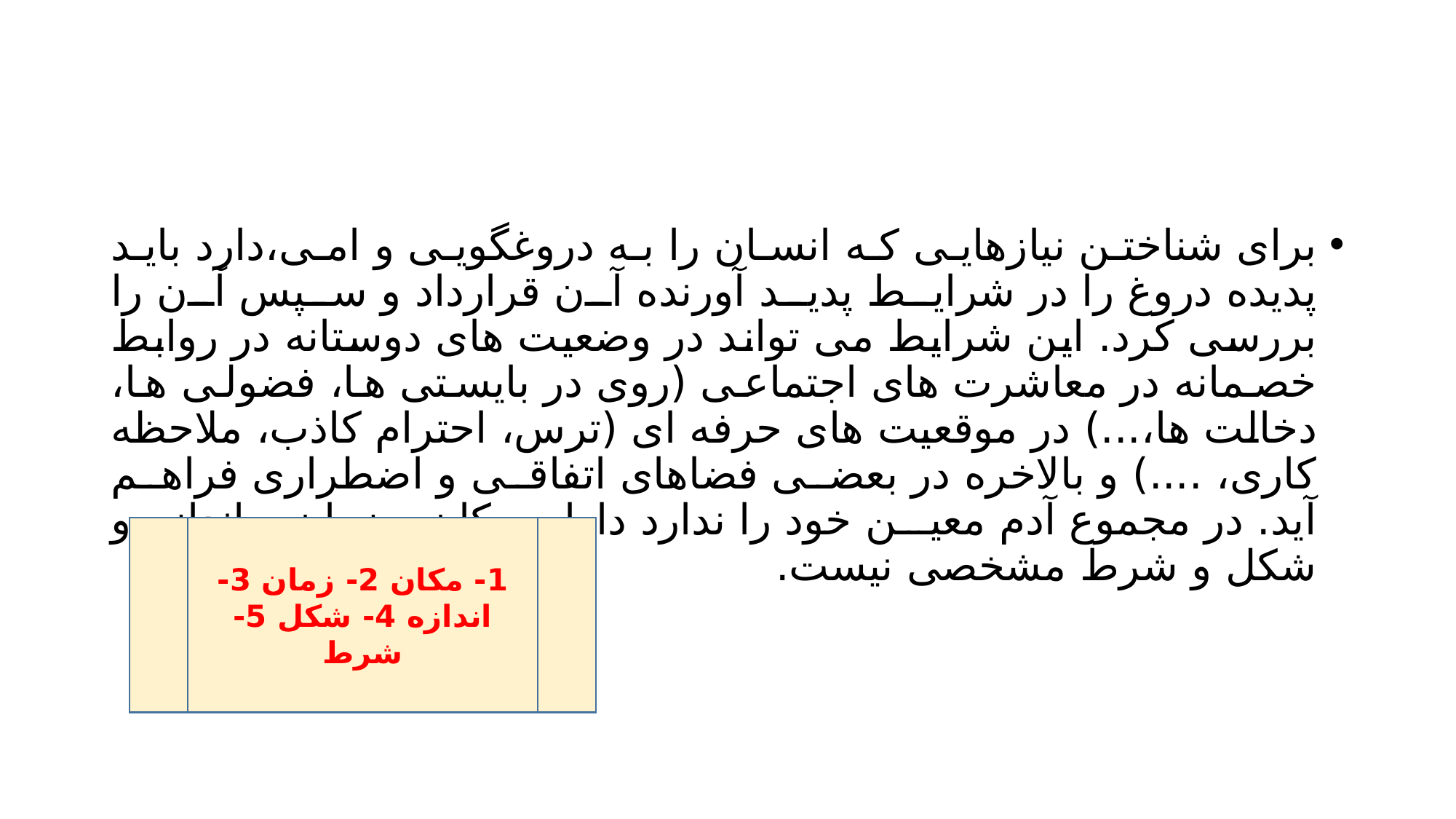

#
برای شناختن نیازهایی که انسان را به دروغگویی و امی،دارد باید پدیده دروغ را در شرایط پدید آورنده آن قرارداد و سپس آن را بررسی کرد. این شرایط می تواند در وضعیت های دوستانه در روابط خصمانه در معاشرت های اجتماعی (روی در بایستی ها، فضولی ها، دخالت ها،...) در موقعیت های حرفه ای (ترس، احترام کاذب، ملاحظه کاری، ....) و بالاخره در بعضی فضاهای اتفاقی و اضطراری فراهم آید. در مجموع آدم معین خود را ندارد دارای مکان و زمان و اندازه و شکل و شرط مشخصی نیست.
1- مکان 2- زمان 3- اندازه 4- شکل 5- شرط